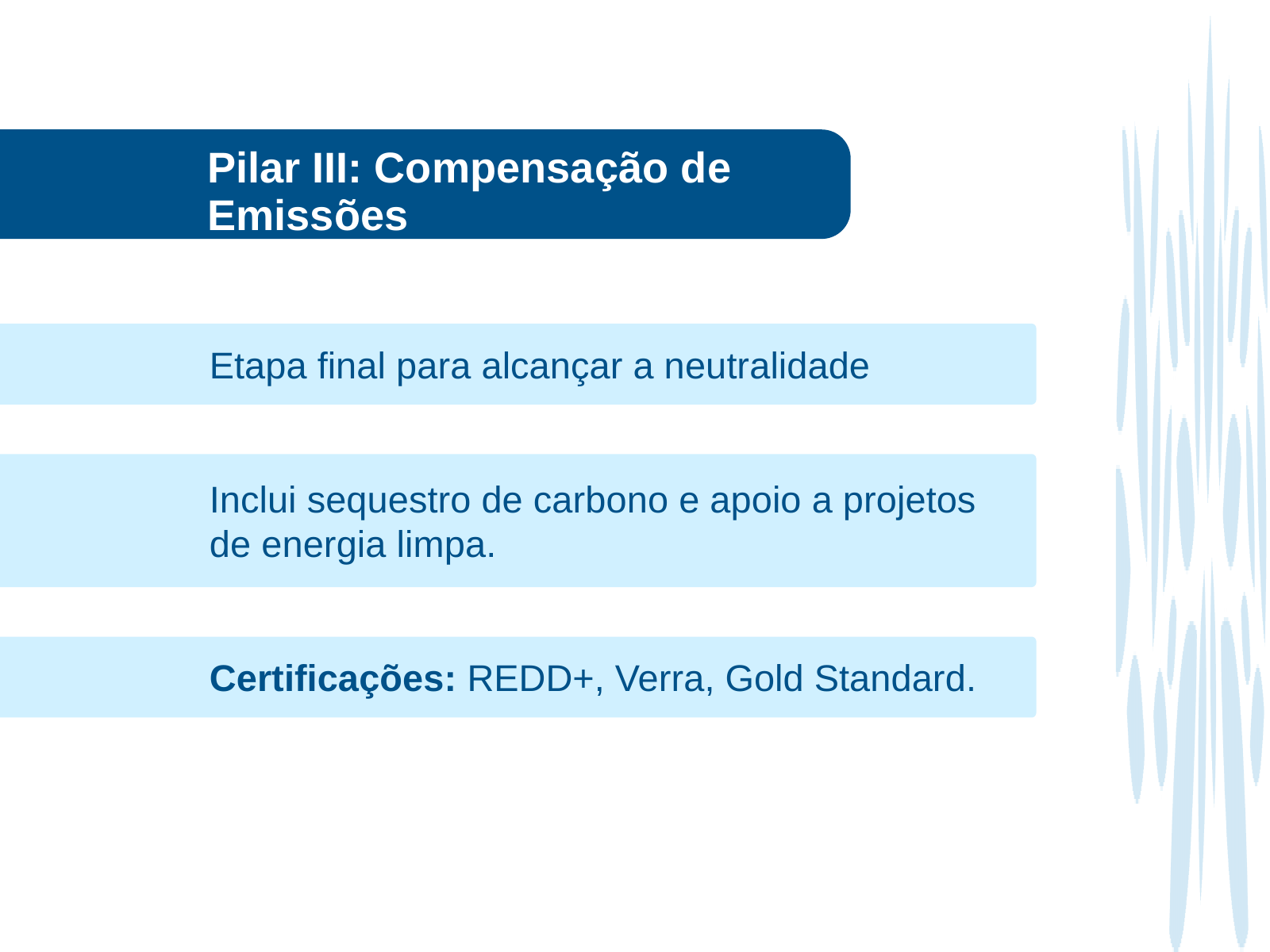

Pilar III: Compensação de Emissões​

Etapa final para alcançar a neutralidade

Inclui sequestro de carbono e apoio a projetos de energia limpa.​

Certificações: REDD+, Verra, Gold Standard.